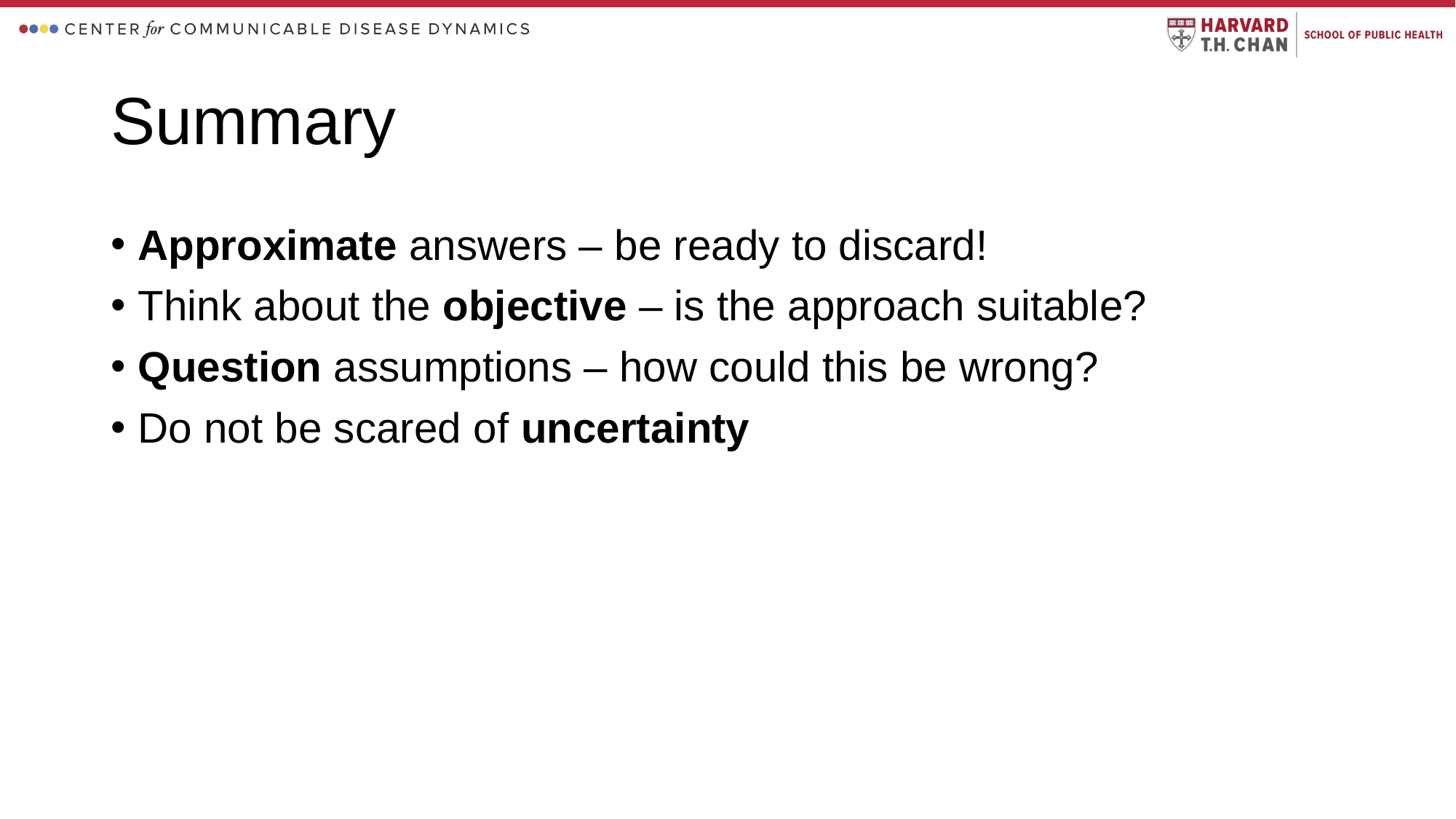

# Summary
Approximate answers – be ready to discard!
Think about the objective – is the approach suitable?
Question assumptions – how could this be wrong?
Do not be scared of uncertainty